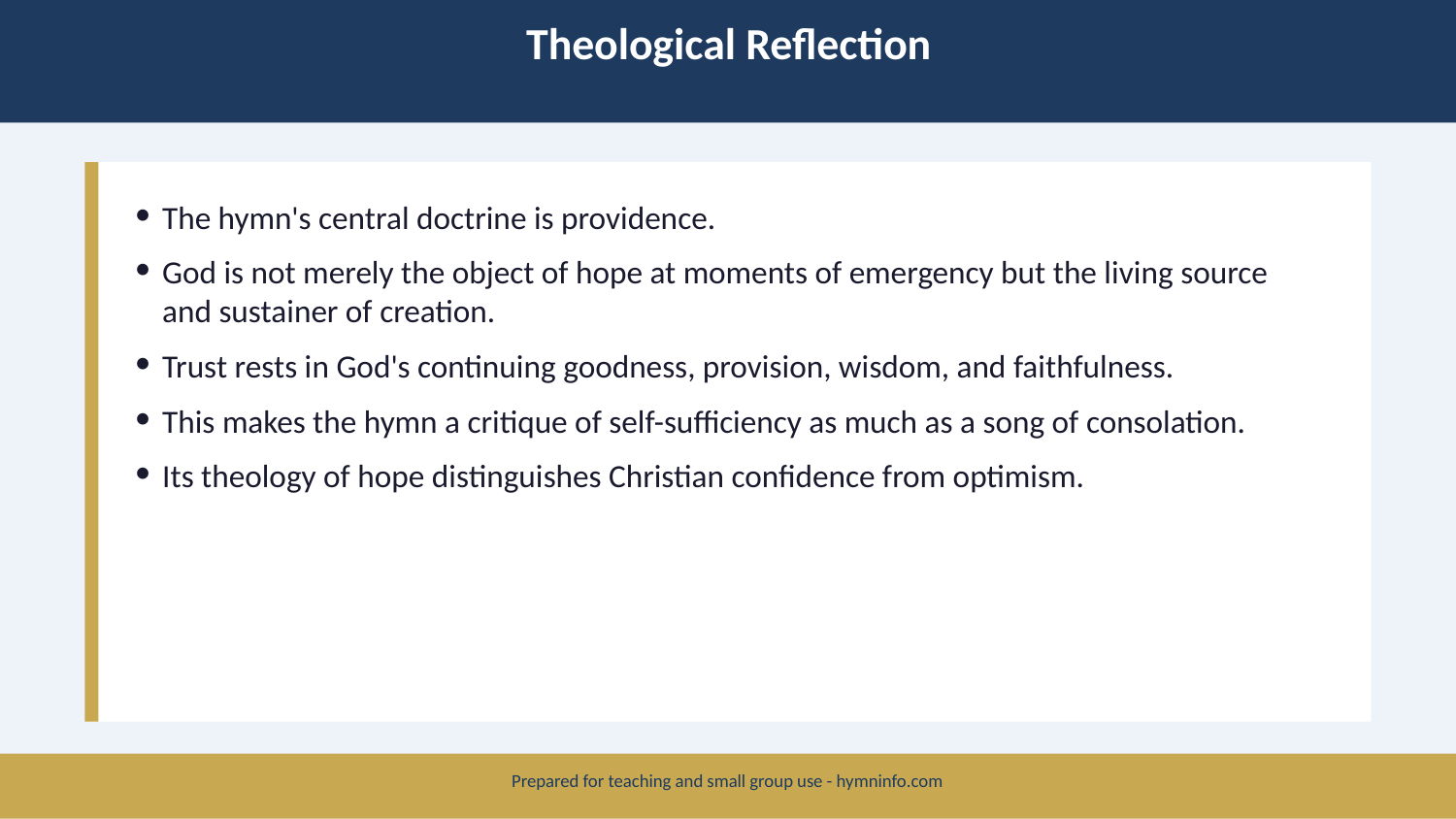

Theological Reflection

The hymn's central doctrine is providence.
God is not merely the object of hope at moments of emergency but the living source and sustainer of creation.
Trust rests in God's continuing goodness, provision, wisdom, and faithfulness.
This makes the hymn a critique of self-sufficiency as much as a song of consolation.
Its theology of hope distinguishes Christian confidence from optimism.

Prepared for teaching and small group use - hymninfo.com